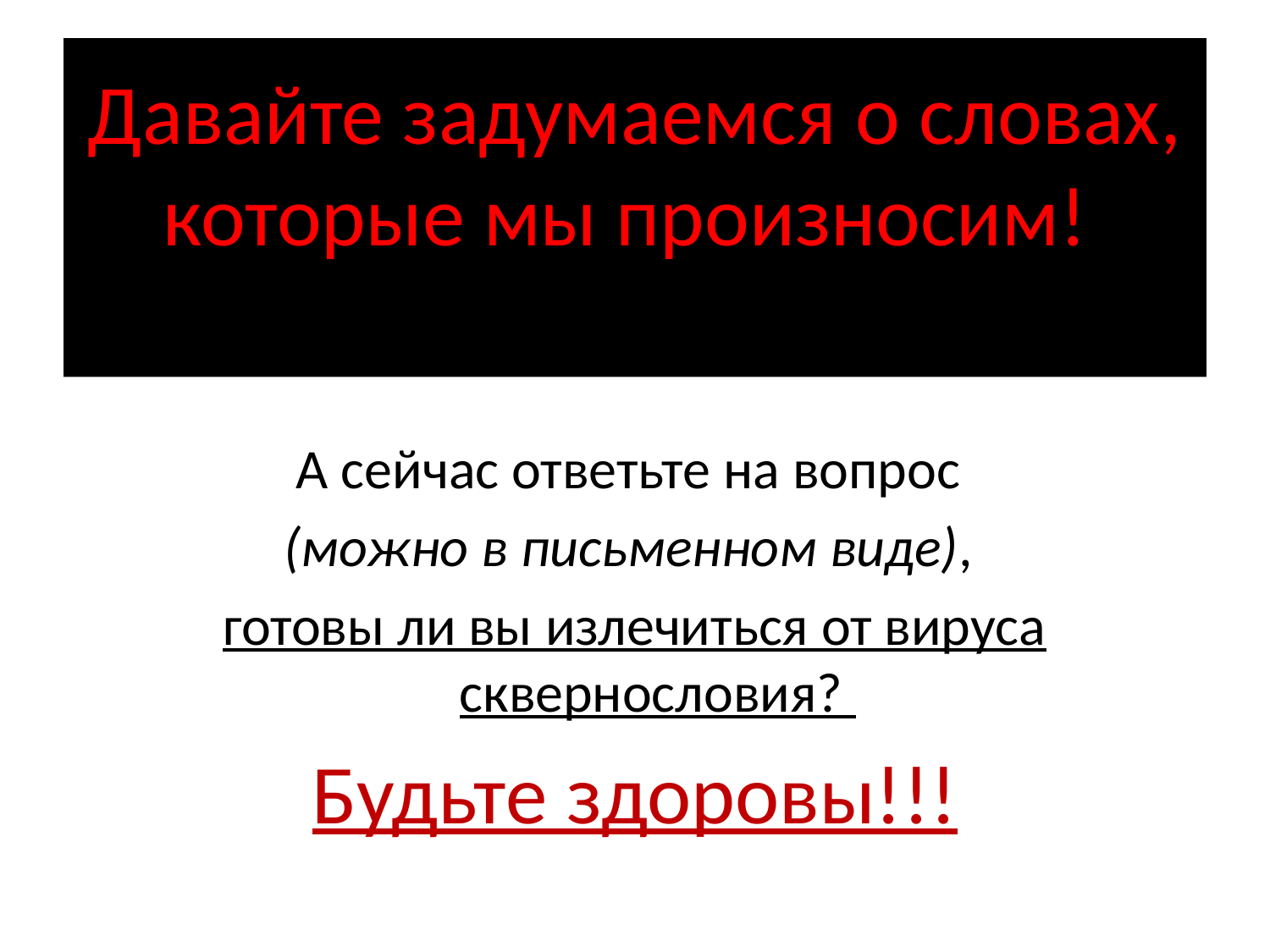

# Давайте задумаемся о словах, которые мы произносим!
А сейчас ответьте на вопрос
(можно в письменном виде),
готовы ли вы излечиться от вируса сквернословия?
Будьте здоровы!!!